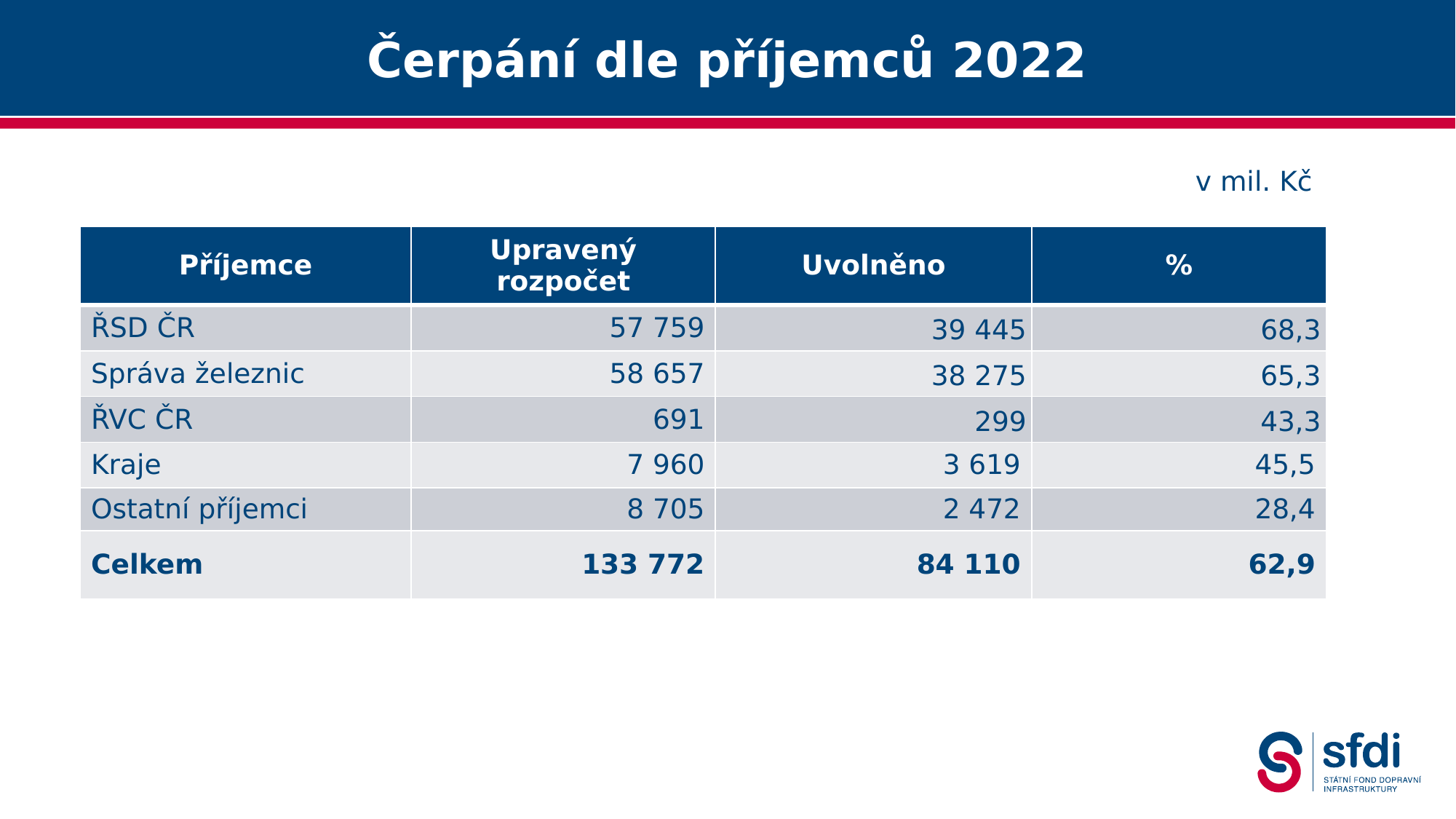

# Čerpání dle příjemců 2022
v mil. Kč
| Příjemce | Upravený rozpočet | Uvolněno | % |
| --- | --- | --- | --- |
| ŘSD ČR | 57 759 | 39 445 | 68,3 |
| Správa železnic | 58 657 | 38 275 | 65,3 |
| ŘVC ČR | 691 | 299 | 43,3 |
| Kraje | 7 960 | 3 619 | 45,5 |
| Ostatní příjemci | 8 705 | 2 472 | 28,4 |
| Celkem | 133 772 | 84 110 | 62,9 |